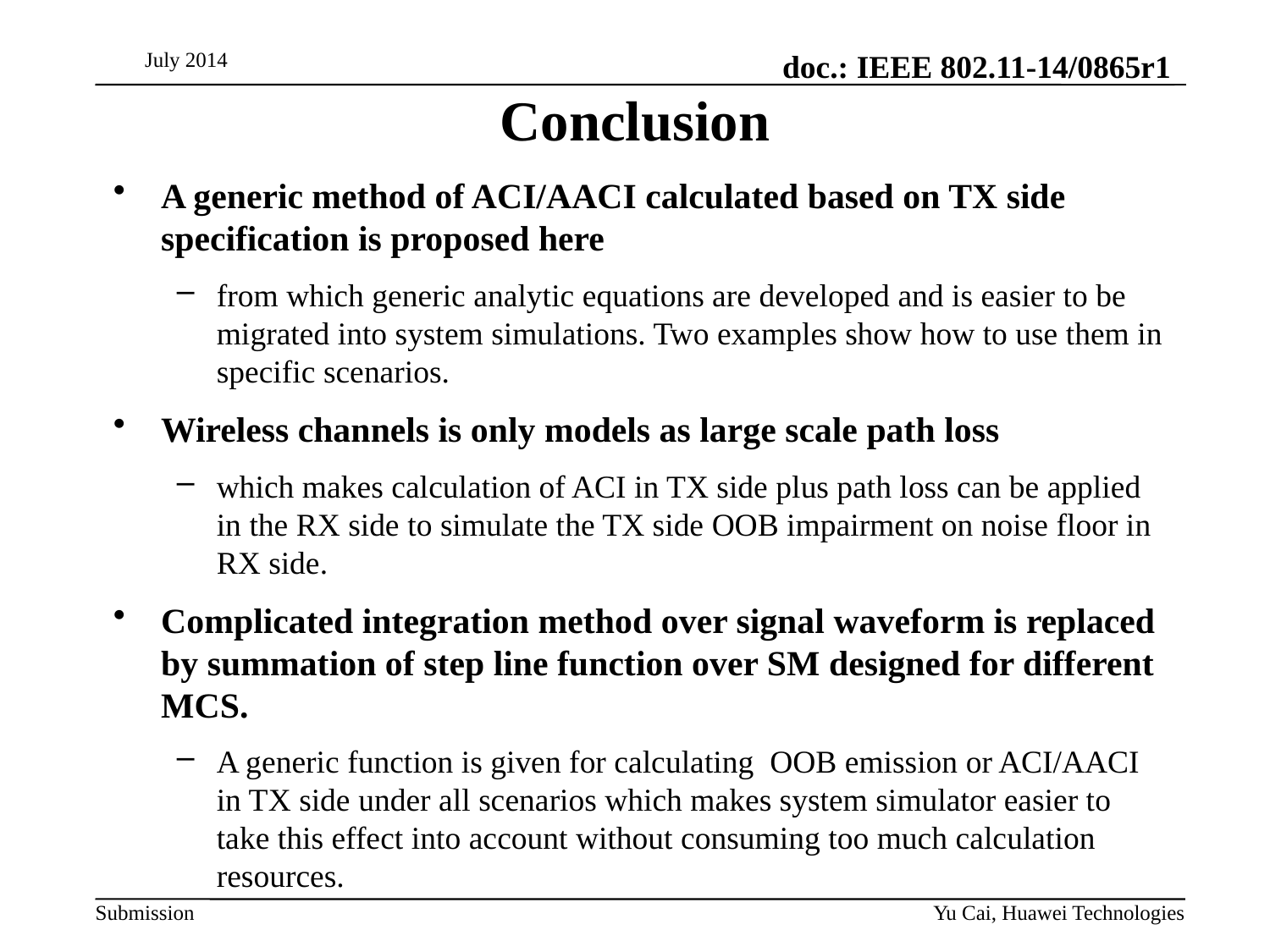

# Conclusion
July 2014
A generic method of ACI/AACI calculated based on TX side specification is proposed here
from which generic analytic equations are developed and is easier to be migrated into system simulations. Two examples show how to use them in specific scenarios.
Wireless channels is only models as large scale path loss
which makes calculation of ACI in TX side plus path loss can be applied in the RX side to simulate the TX side OOB impairment on noise floor in RX side.
Complicated integration method over signal waveform is replaced by summation of step line function over SM designed for different MCS.
A generic function is given for calculating  OOB emission or ACI/AACI in TX side under all scenarios which makes system simulator easier to take this effect into account without consuming too much calculation resources.

Yu Cai, Huawei Technologies